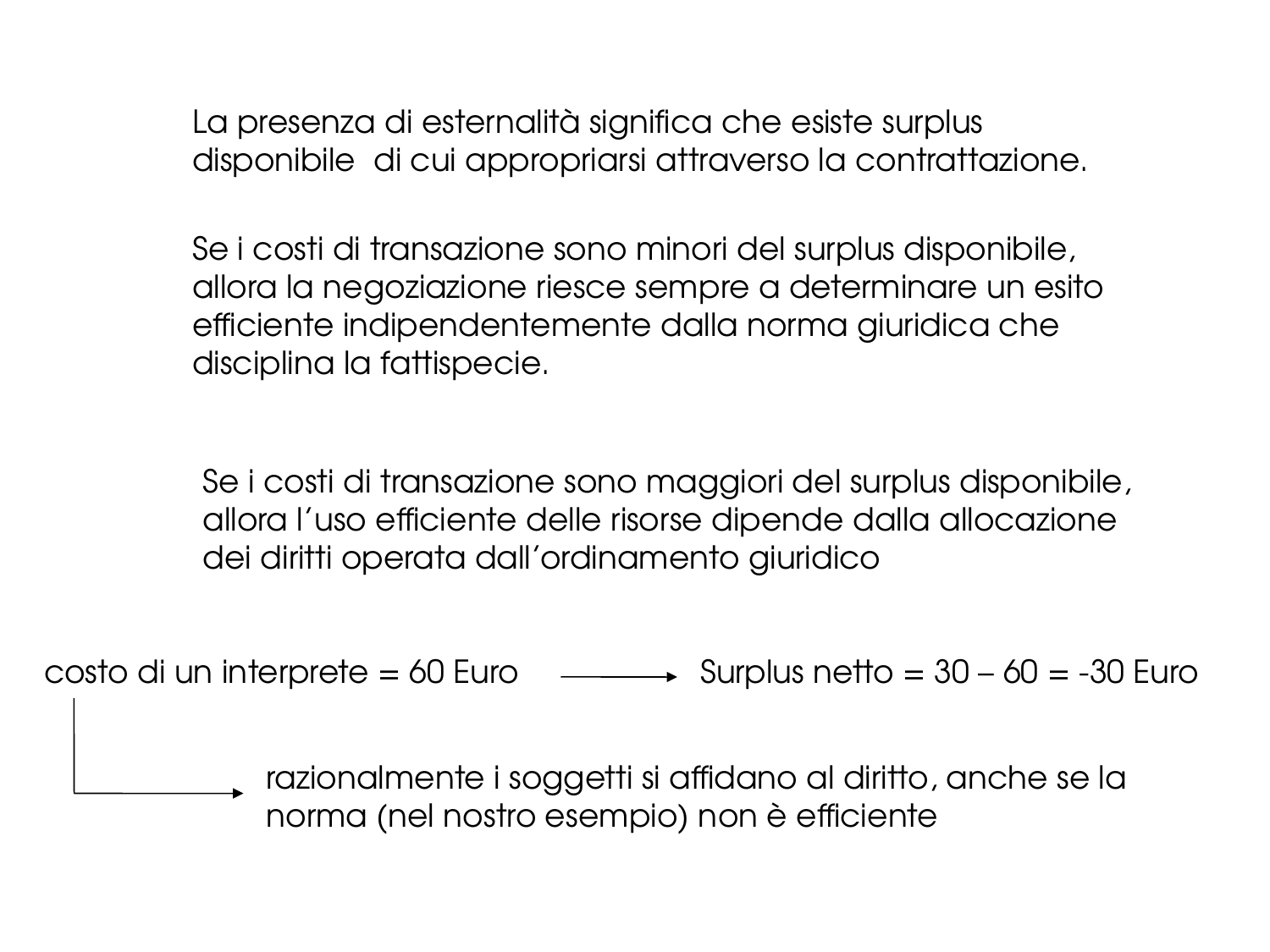

La presenza di esternalità significa che esiste surplus disponibile  di cui appropriarsi attraverso la contrattazione.
Se i costi di transazione sono minori del surplus disponibile, allora la negoziazione riesce sempre a determinare un esito efficiente indipendentemente dalla norma giuridica che disciplina la fattispecie.
Se i costi di transazione sono maggiori del surplus disponibile, allora l’uso efficiente delle risorse dipende dalla allocazione dei diritti operata dall’ordinamento giuridico
costo di un interprete = 60 Euro
Surplus netto = 30 – 60 = -30 Euro

razionalmente i soggetti si affidano al diritto, anche se la norma (nel nostro esempio) non è efficiente